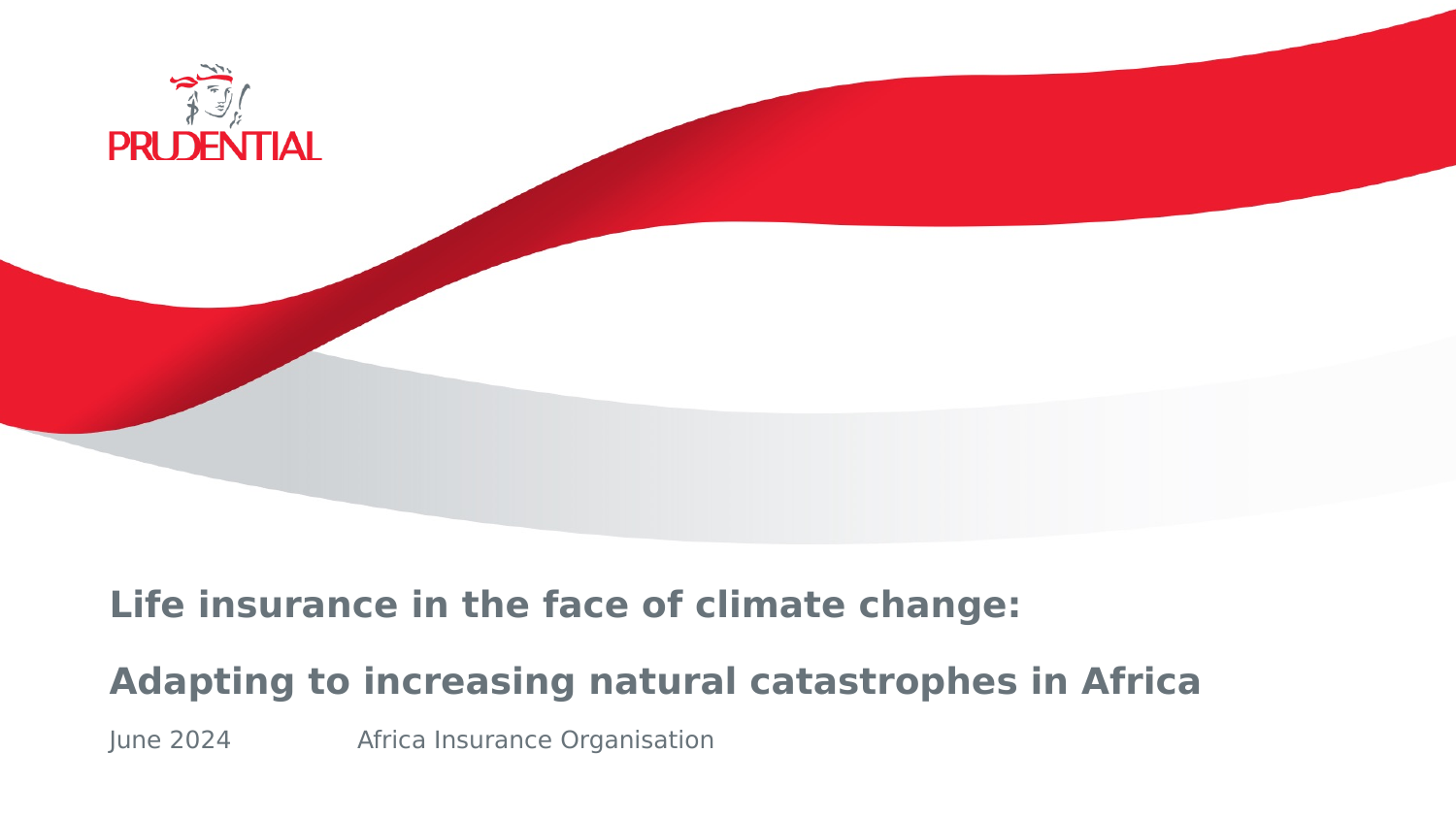

# Life insurance in the face of climate change: Adapting to increasing natural catastrophes in Africa
June 2024
Africa Insurance Organisation